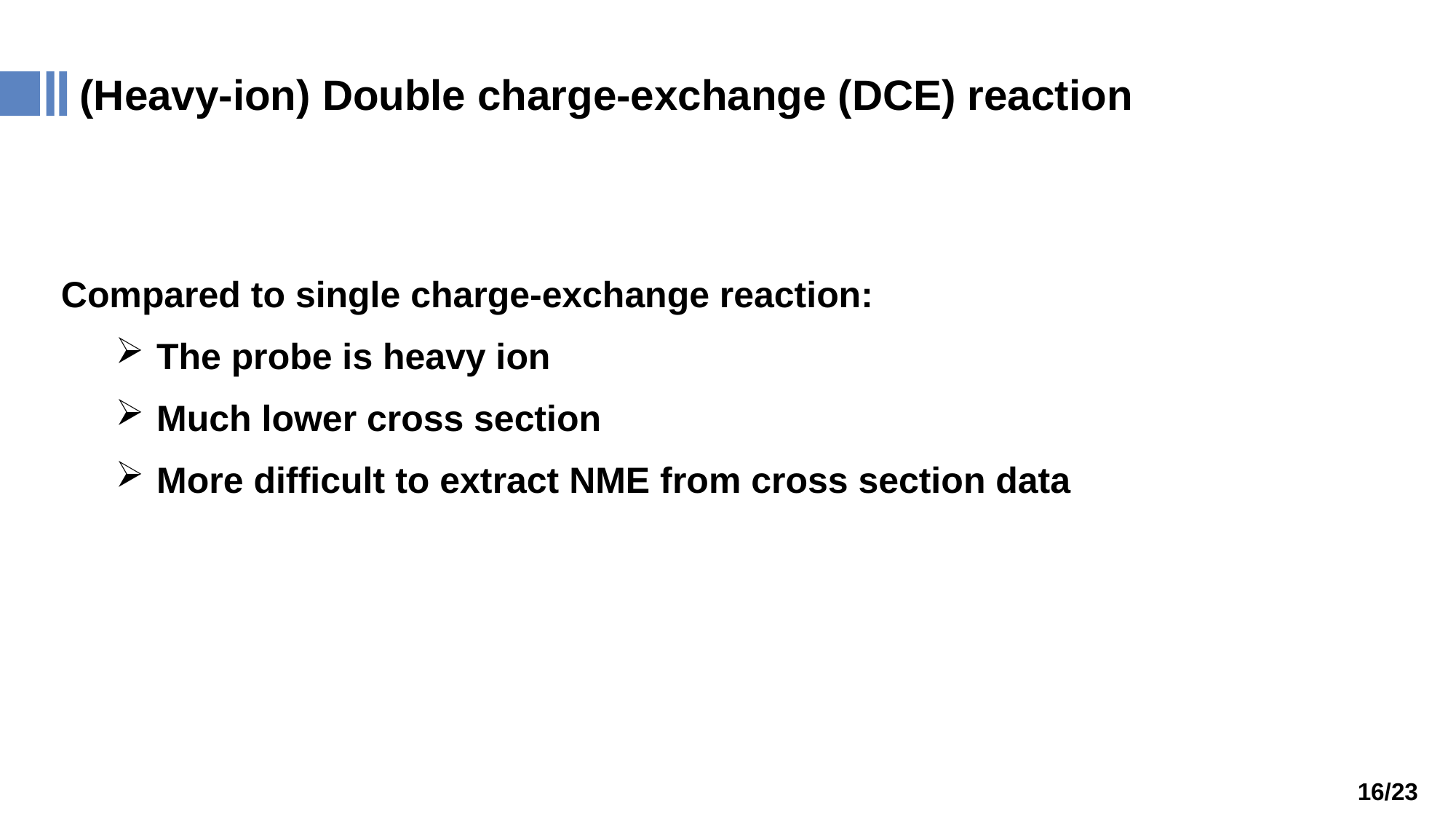

(Heavy-ion) Double charge-exchange (DCE) reaction

Compared to single charge-exchange reaction:
The probe is heavy ion
Much lower cross section
More difficult to extract NME from cross section data
16/23